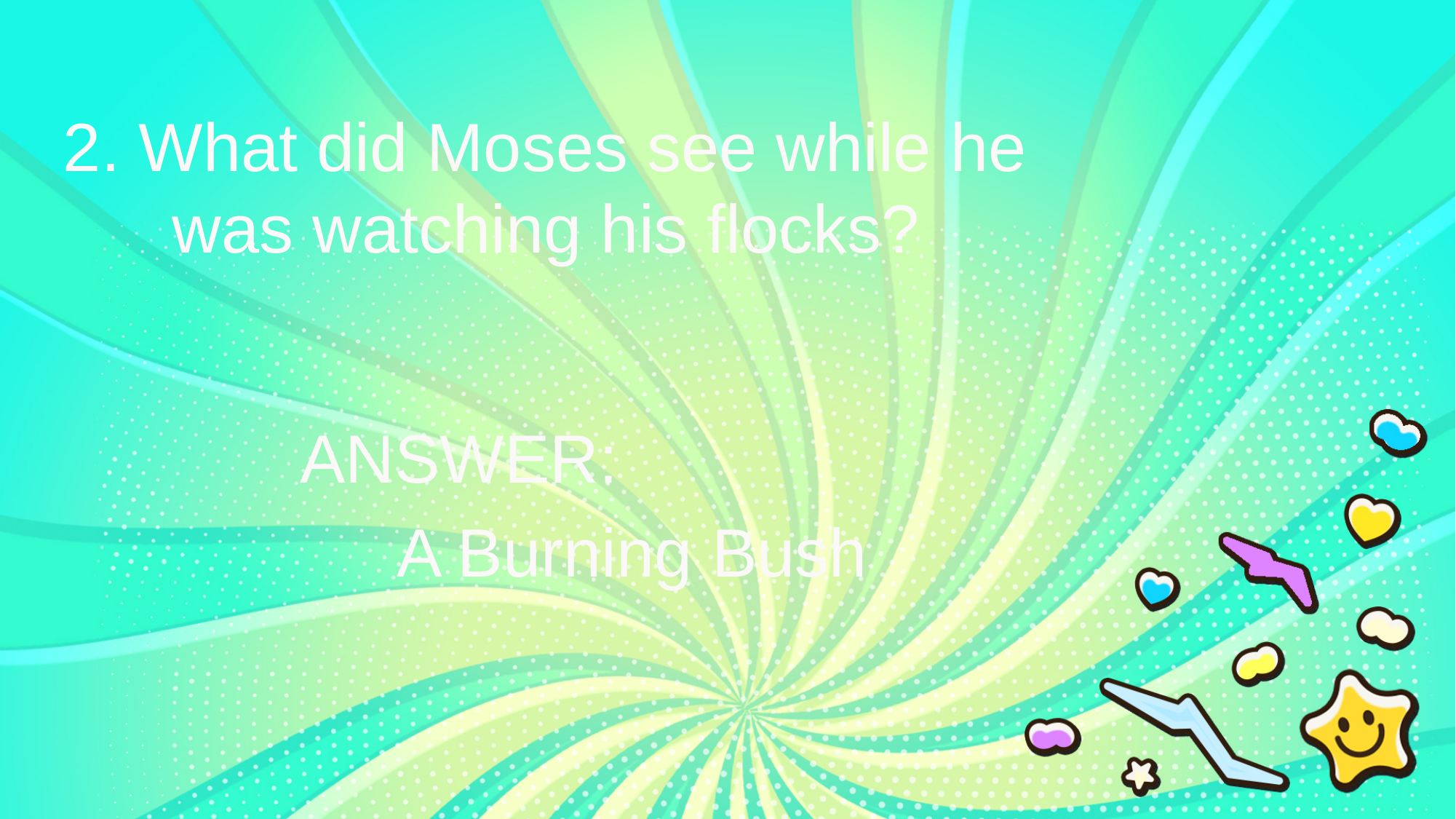

2. What did Moses see while he
	was watching his flocks?
ANSWER:
A Burning Bush